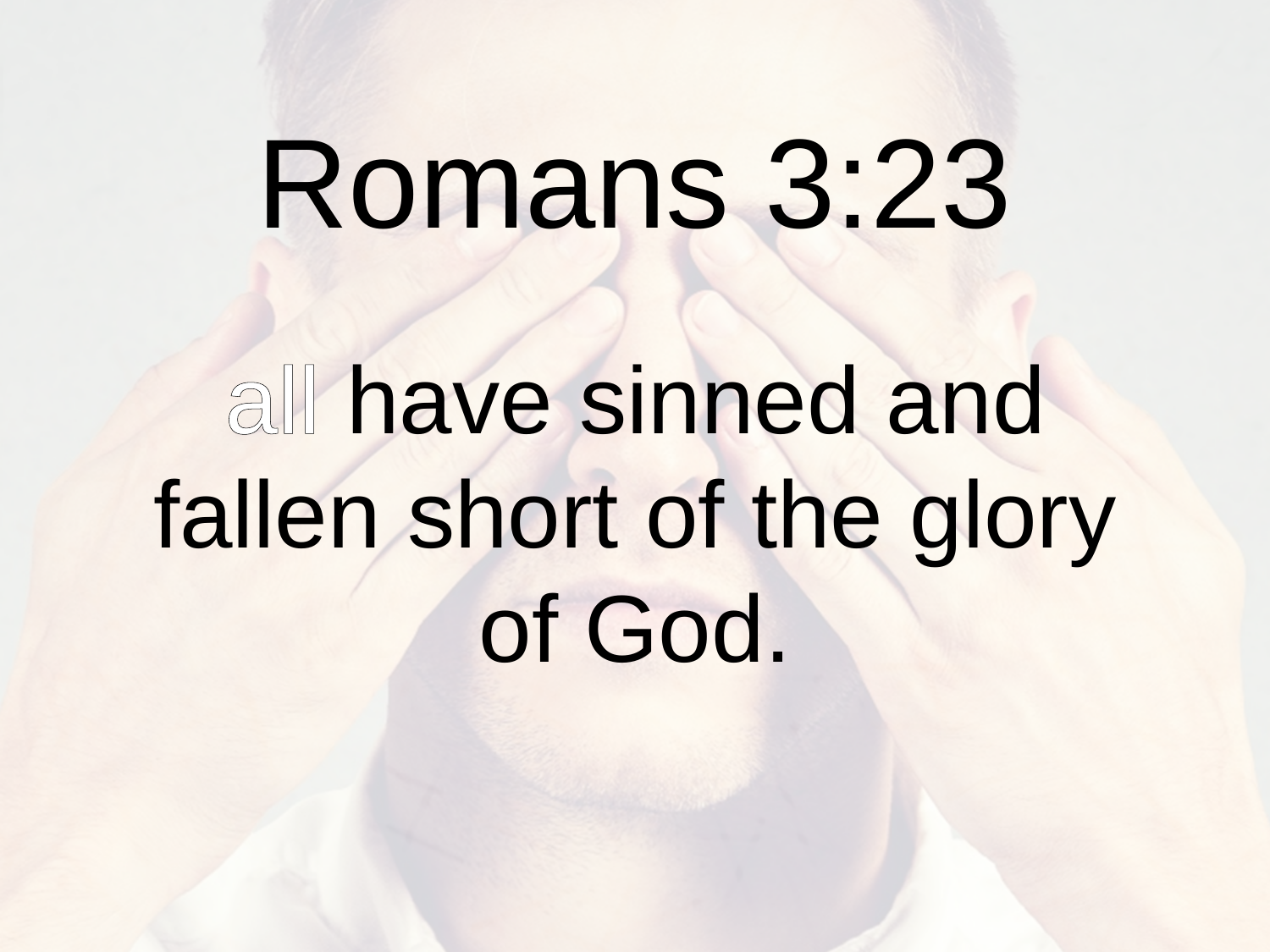

Romans 3:23

all have sinned and fallen short of the glory of God.